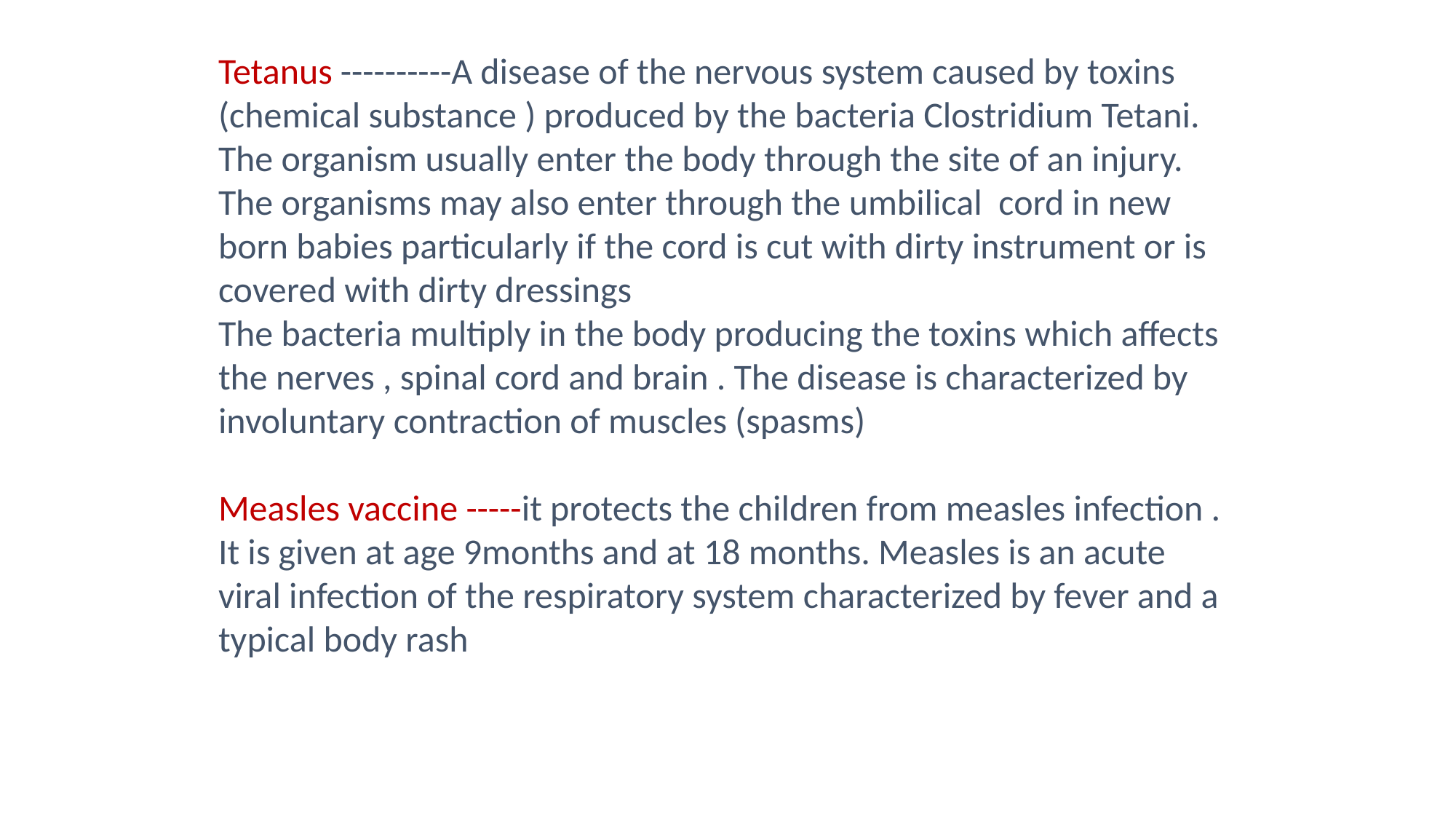

Tetanus ----------A disease of the nervous system caused by toxins (chemical substance ) produced by the bacteria Clostridium Tetani. The organism usually enter the body through the site of an injury. The organisms may also enter through the umbilical  cord in new born babies particularly if the cord is cut with dirty instrument or is covered with dirty dressings
The bacteria multiply in the body producing the toxins which affects the nerves , spinal cord and brain . The disease is characterized by involuntary contraction of muscles (spasms)

Measles vaccine -----it protects the children from measles infection . It is given at age 9months and at 18 months. Measles is an acute viral infection of the respiratory system characterized by fever and a typical body rash